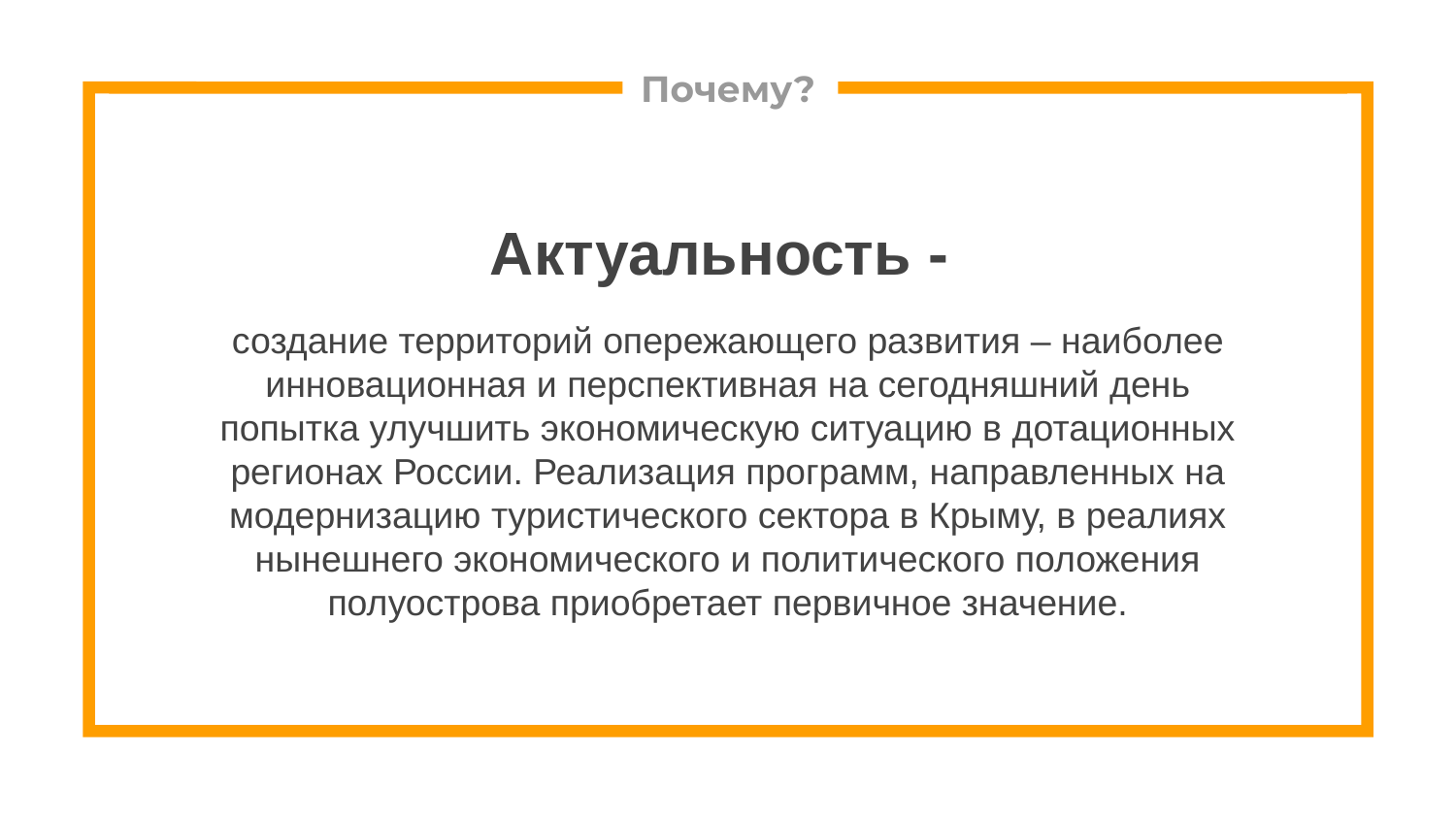

Почему?
Актуальность -
создание территорий опережающего развития – наиболее инновационная и перспективная на сегодняшний день попытка улучшить экономическую ситуацию в дотационных регионах России. Реализация программ, направленных на модернизацию туристического сектора в Крыму, в реалиях нынешнего экономического и политического положения полуострова приобретает первичное значение.